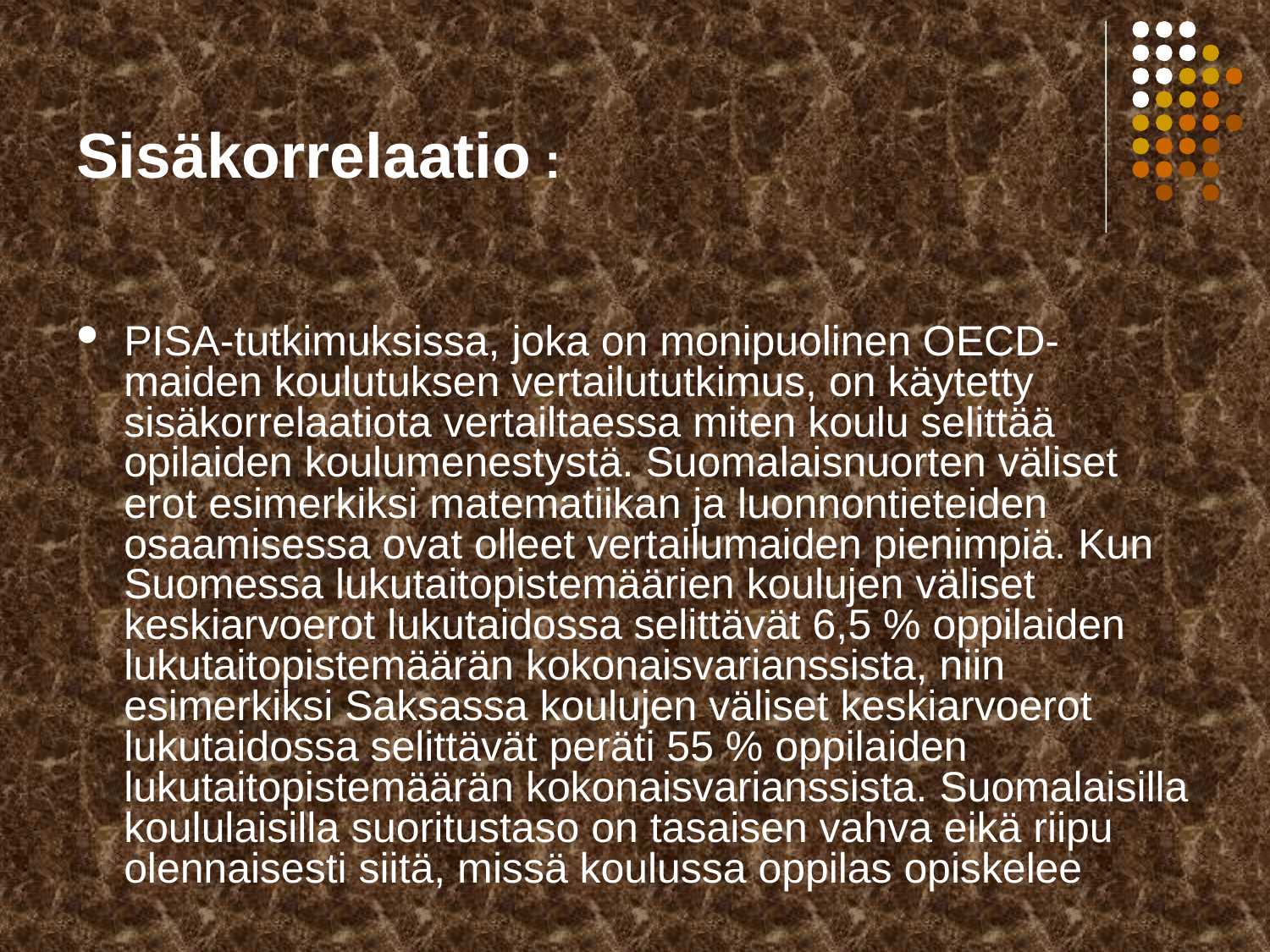

# Sisäkorrelaatio :

PISA-tutkimuksissa, joka on monipuolinen OECD-maiden koulutuksen vertailututkimus, on käytetty sisäkorrelaatiota vertailtaessa miten koulu selittää opilaiden koulumenestystä. Suomalaisnuorten väliset erot esimerkiksi matematiikan ja luonnontieteiden osaamisessa ovat olleet vertailumaiden pienimpiä. Kun Suomessa lukutaitopistemäärien koulujen väliset keskiarvoerot lukutaidossa selittävät 6,5 % oppilaiden lukutaitopistemäärän kokonaisvarianssista, niin esimerkiksi Saksassa koulujen väliset keskiarvoerot lukutaidossa selittävät peräti 55 % oppilaiden lukutaitopistemäärän kokonaisvarianssista. Suomalaisilla koululaisilla suoritustaso on tasaisen vahva eikä riipu olennaisesti siitä, missä koulussa oppilas opiskelee